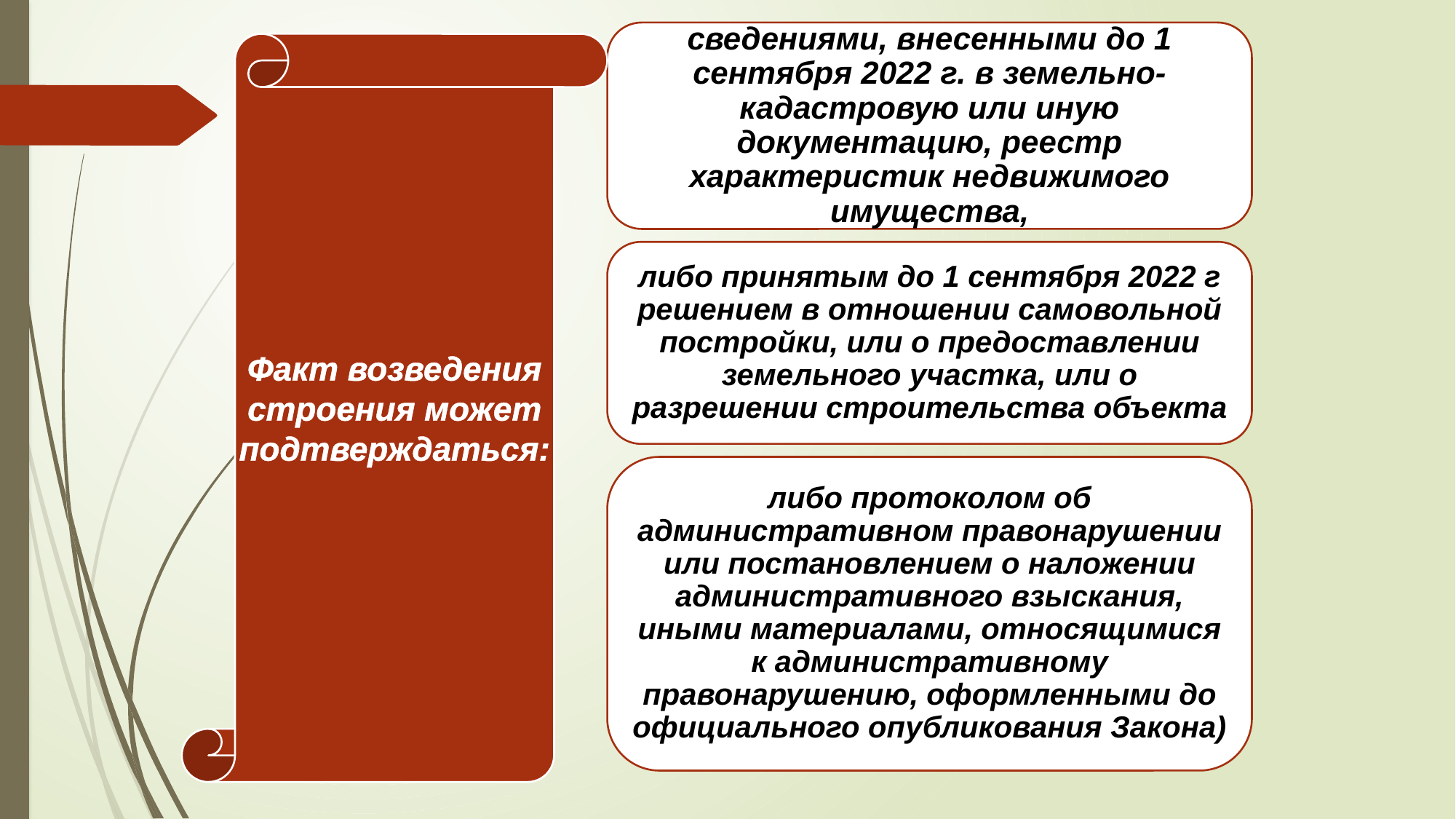

сведениями, внесенными до 1 сентября 2022 г. в земельно-кадастровую или иную документацию, реестр характеристик недвижимого имущества,

либо принятым до 1 сентября 2022 г решением в отношении самовольной постройки, или о предоставлении земельного участка, или о разрешении строительства объекта
Факт возведения строения может подтверждаться:

либо протоколом об административном правонарушении или постановлением о наложении административного взыскания, иными материалами, относящимися к административному правонарушению, оформленными до официального опубликования Закона)